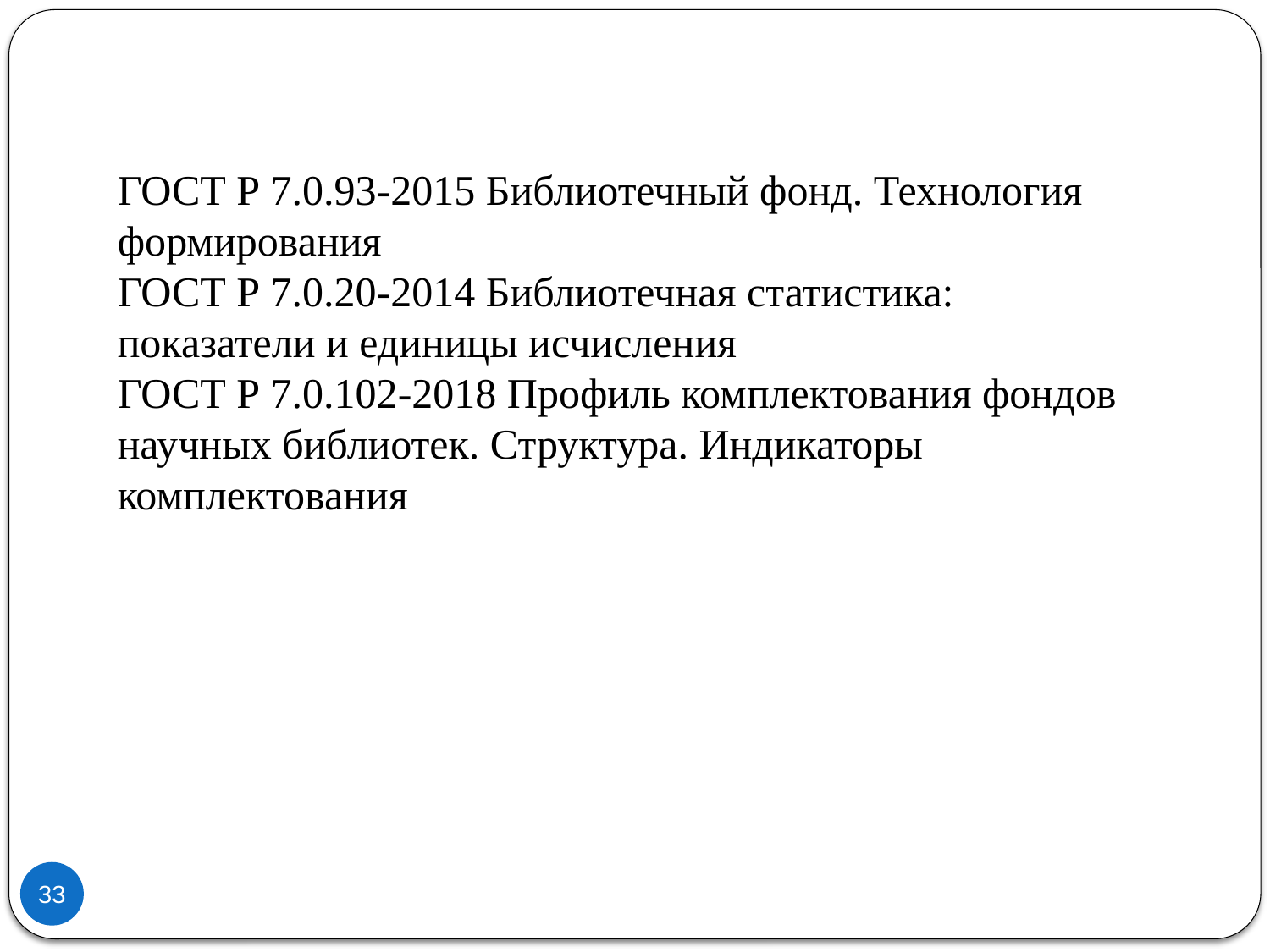

ГОСТ Р 7.0.93-2015 Библиотечный фонд. Технология формирования
ГОСТ Р 7.0.20-2014 Библиотечная статистика: показатели и единицы исчисления
ГОСТ Р 7.0.102-2018 Профиль комплектования фондов научных библиотек. Структура. Индикаторы комплектования
33